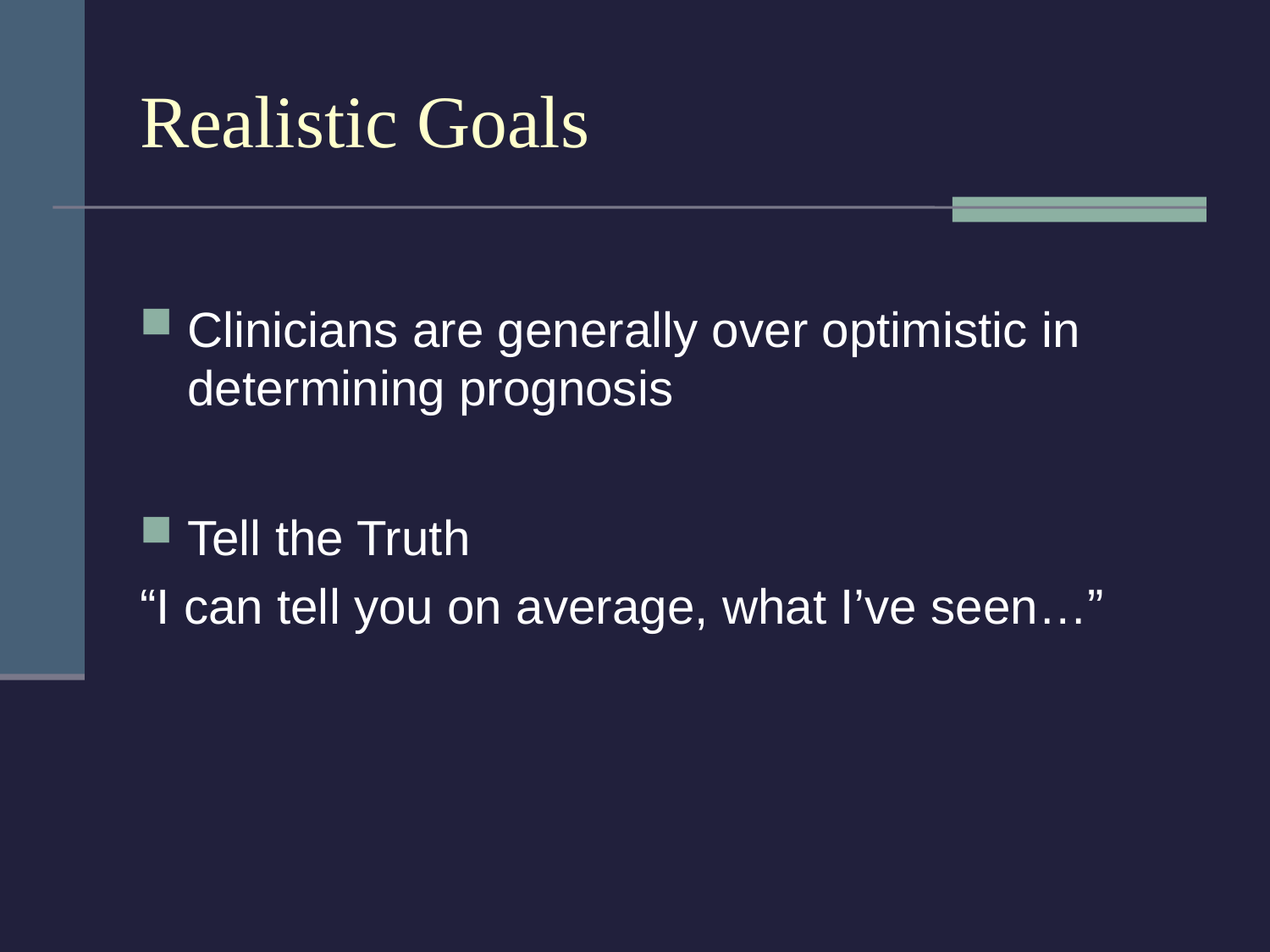

# Realistic Goals

Clinicians are generally over optimistic in determining prognosis

Tell the Truth
“I can tell you on average, what I’ve seen…”